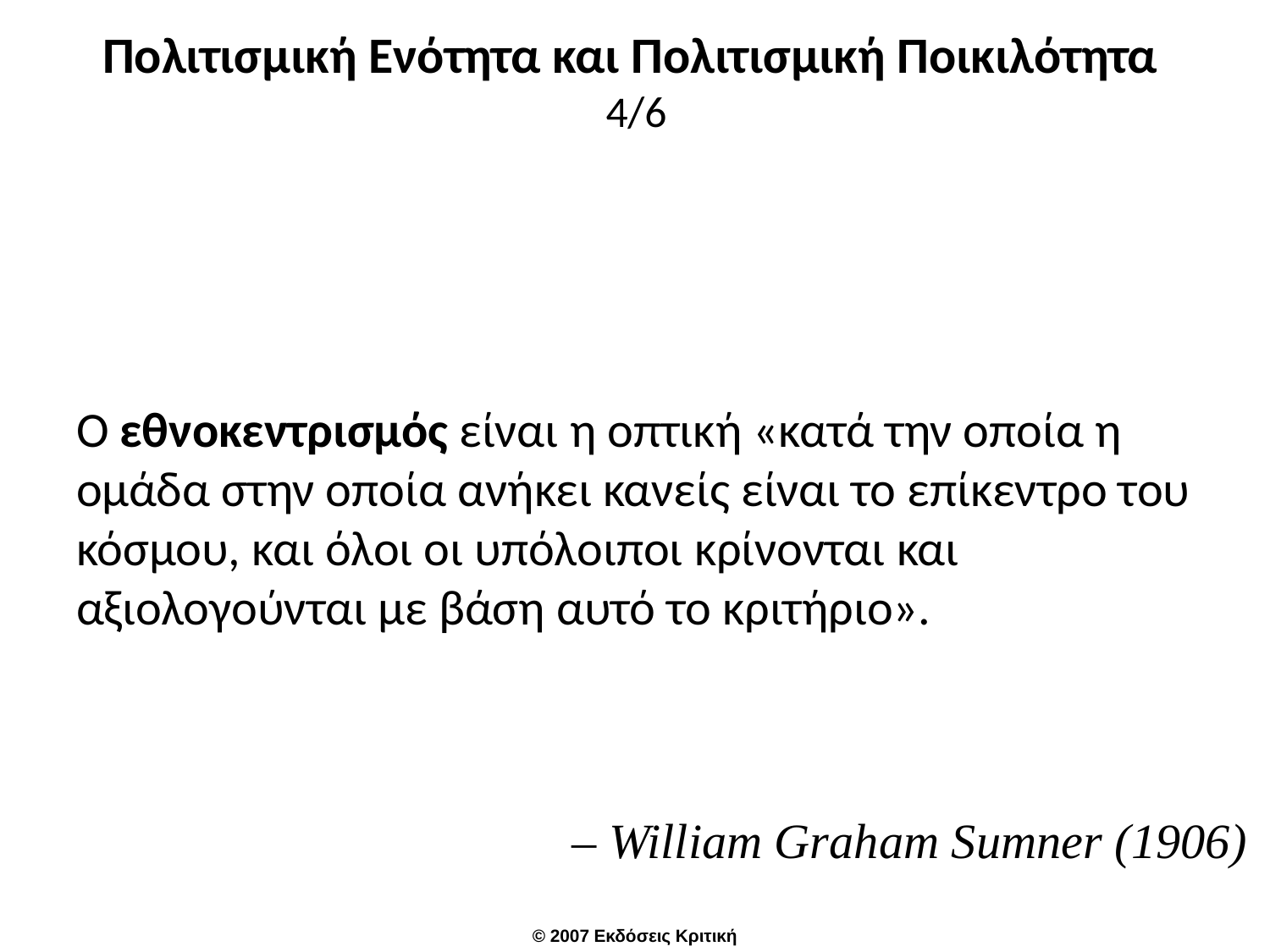

# Πολιτισμική Ενότητα και Πολιτισμική Ποικιλότητα  4/6
Ο εθνοκεντρισμός είναι η οπτική «κατά την οποία η ομάδα στην οποία ανήκει κανείς είναι το επίκεντρο του κόσμου, και όλοι οι υπόλοιποι κρίνονται και αξιολογούνται με βάση αυτό το κριτήριο».
– William Graham Sumner (1906)